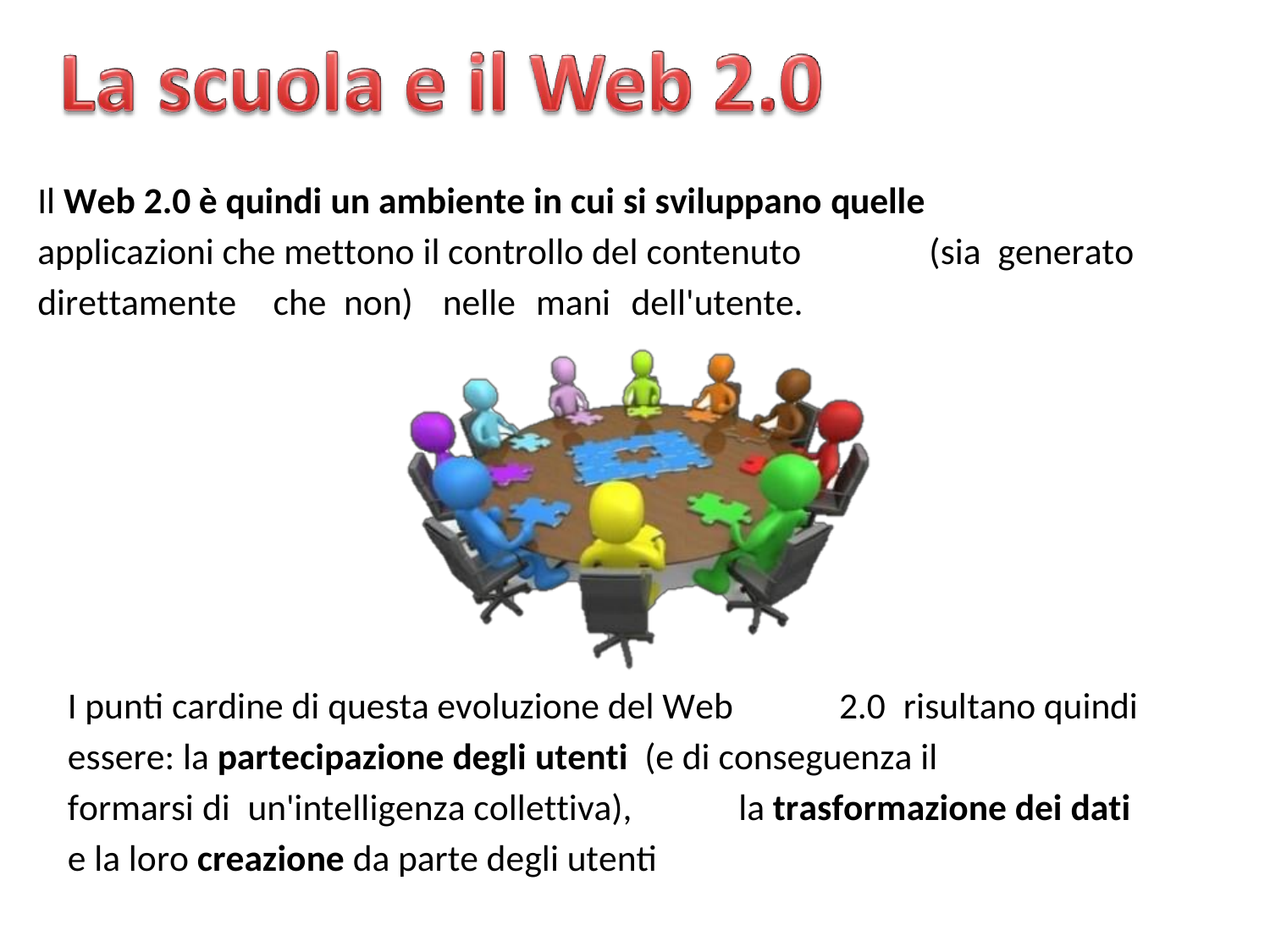

Il Web 2.0 è quindi un ambiente in cui si sviluppano quelle
applicazioni che mettono il controllo del contenuto
(sia
generato
direttamente
che
non)
nelle
mani
dell'utente.

I punti cardine di questa evoluzione del Web
2.0 risultano quindi
essere: la partecipazione degli utenti (e di conseguenza il
formarsi di un'intelligenza collettiva),
la trasformazione dei dati
e la loro creazione da parte degli utenti